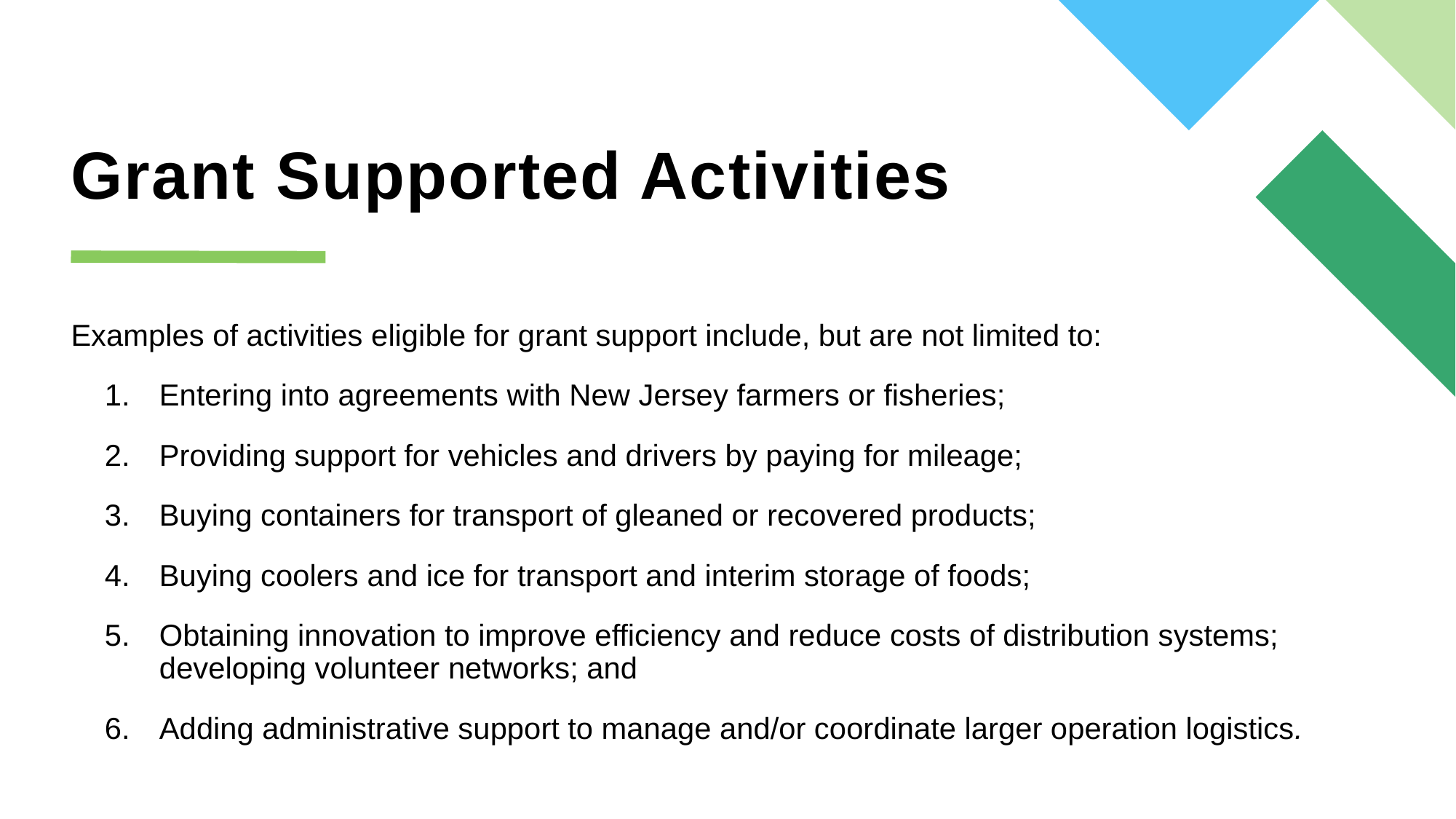

# Grant Supported Activities
Examples of activities eligible for grant support include, but are not limited to:
Entering into agreements with New Jersey farmers or fisheries;
Providing support for vehicles and drivers by paying for mileage;
Buying containers for transport of gleaned or recovered products;
Buying coolers and ice for transport and interim storage of foods;
Obtaining innovation to improve efficiency and reduce costs of distribution systems; developing volunteer networks; and
Adding administrative support to manage and/or coordinate larger operation logistics.